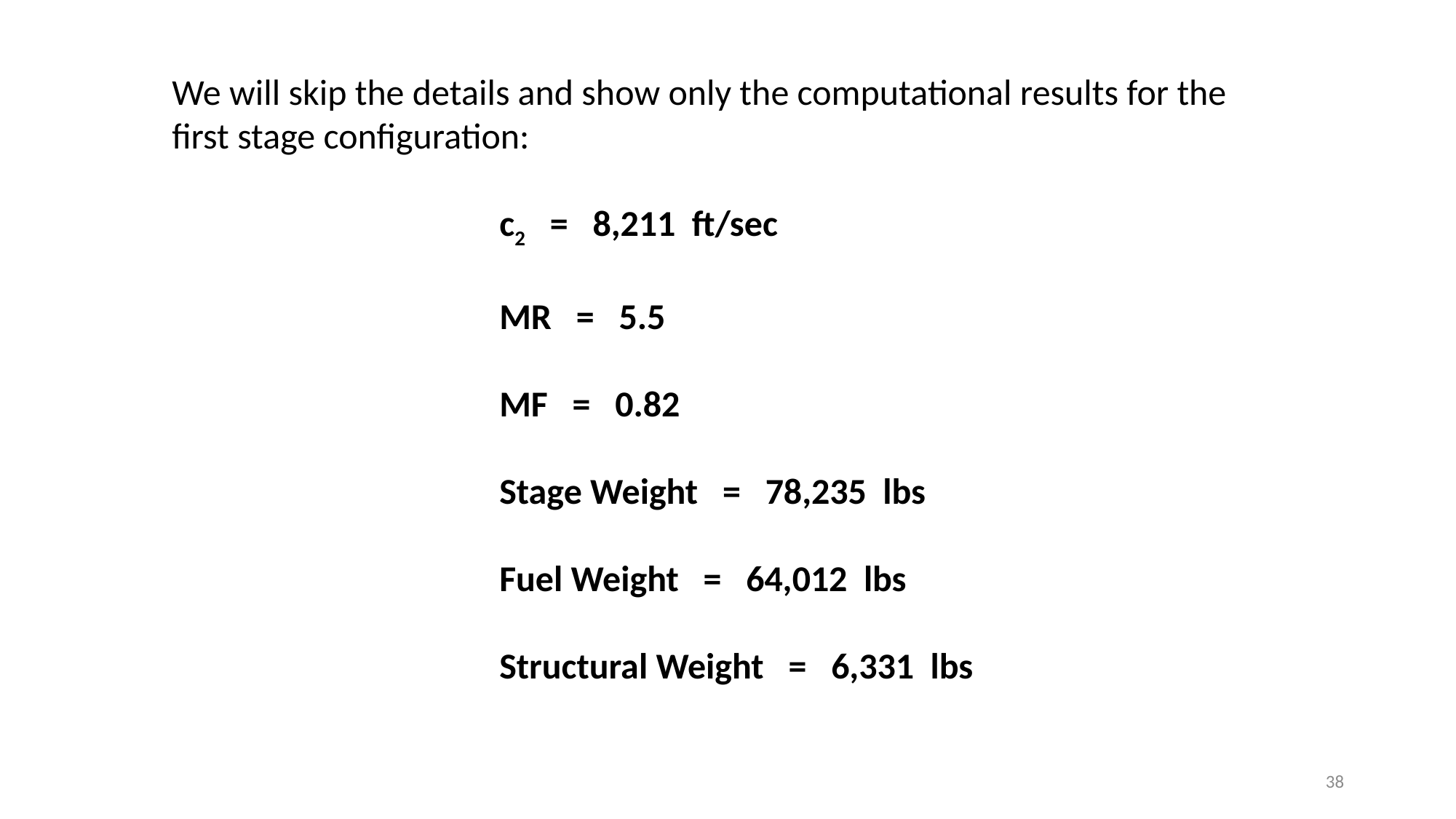

We will skip the details and show only the computational results for the first stage configuration:

			c2   =   8,211  ft/sec

			MR   =   5.5

			MF   =   0.82

			Stage Weight   =   78,235  lbs

			Fuel Weight   =   64,012  lbs

			Structural Weight   =   6,331  lbs

38